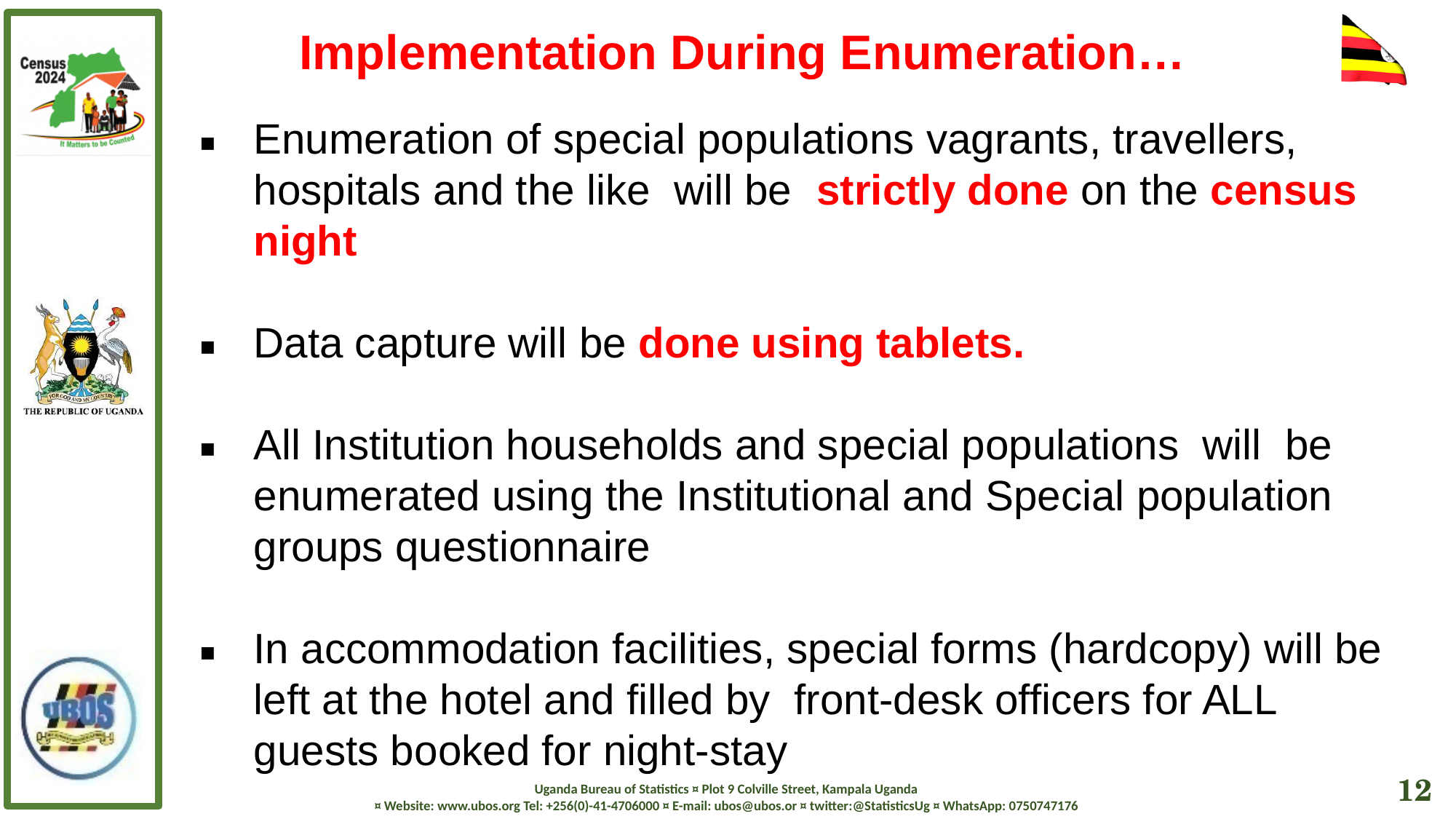

Implementation During Enumeration…
Enumeration of special populations vagrants, travellers, hospitals and the like  will be  strictly done on the census night

Data capture will be done using tablets.

All Institution households and special populations  will  be enumerated using the Institutional and Special population groups questionnaire

In accommodation facilities, special forms (hardcopy) will be left at the hotel and filled by  front-desk officers for ALL guests booked for night-stay